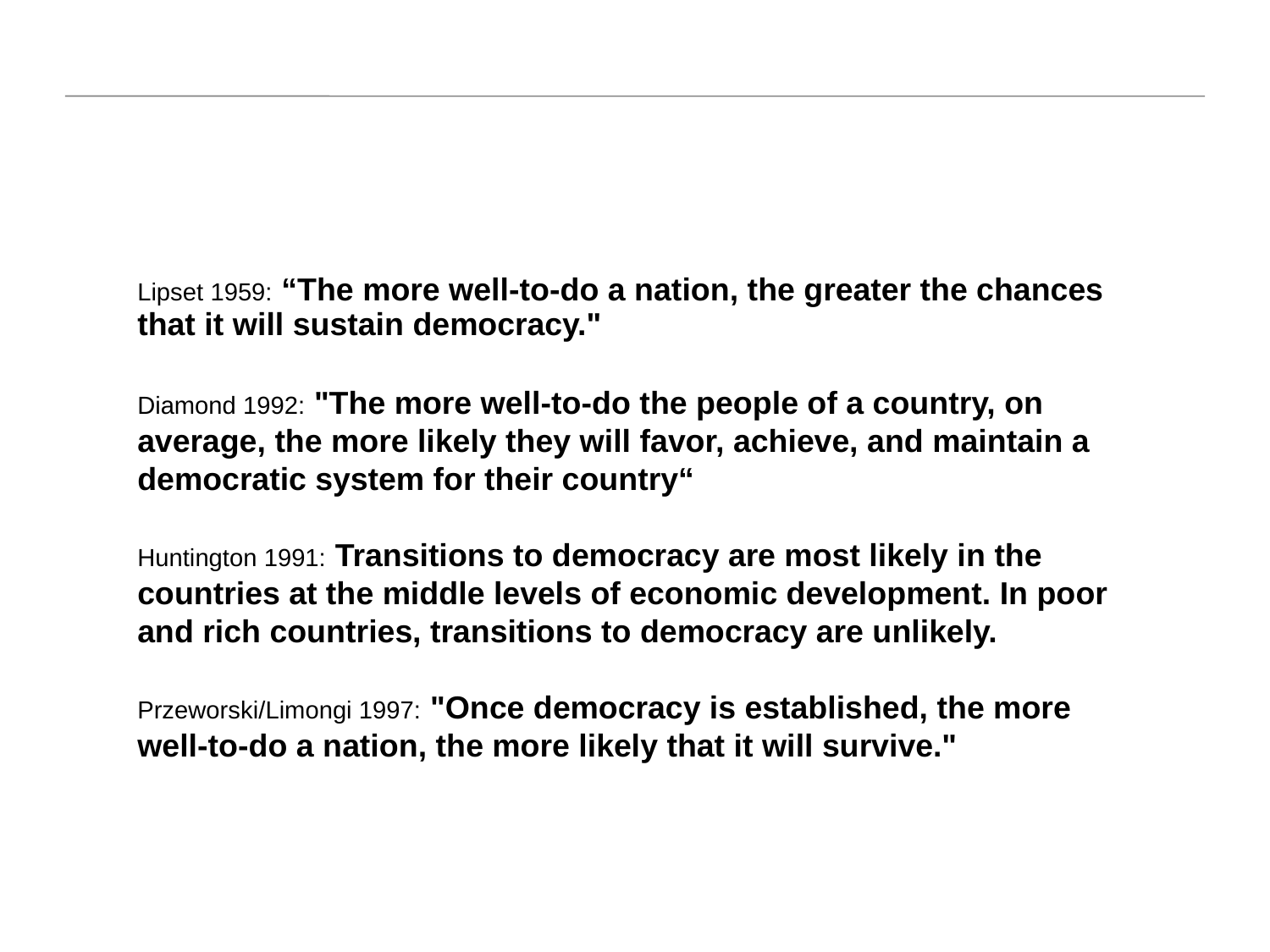

#
Lipset 1959: “The more well-to-do a nation, the greater the chances that it will sustain democracy."

Diamond 1992: "The more well-to-do the people of a country, on average, the more likely they will favor, achieve, and maintain a democratic system for their country“

Huntington 1991: Transitions to democracy are most likely in the countries at the middle levels of economic development. In poor and rich countries, transitions to democracy are unlikely.

Przeworski/Limongi 1997: "Once democracy is established, the more well-to-do a nation, the more likely that it will survive."